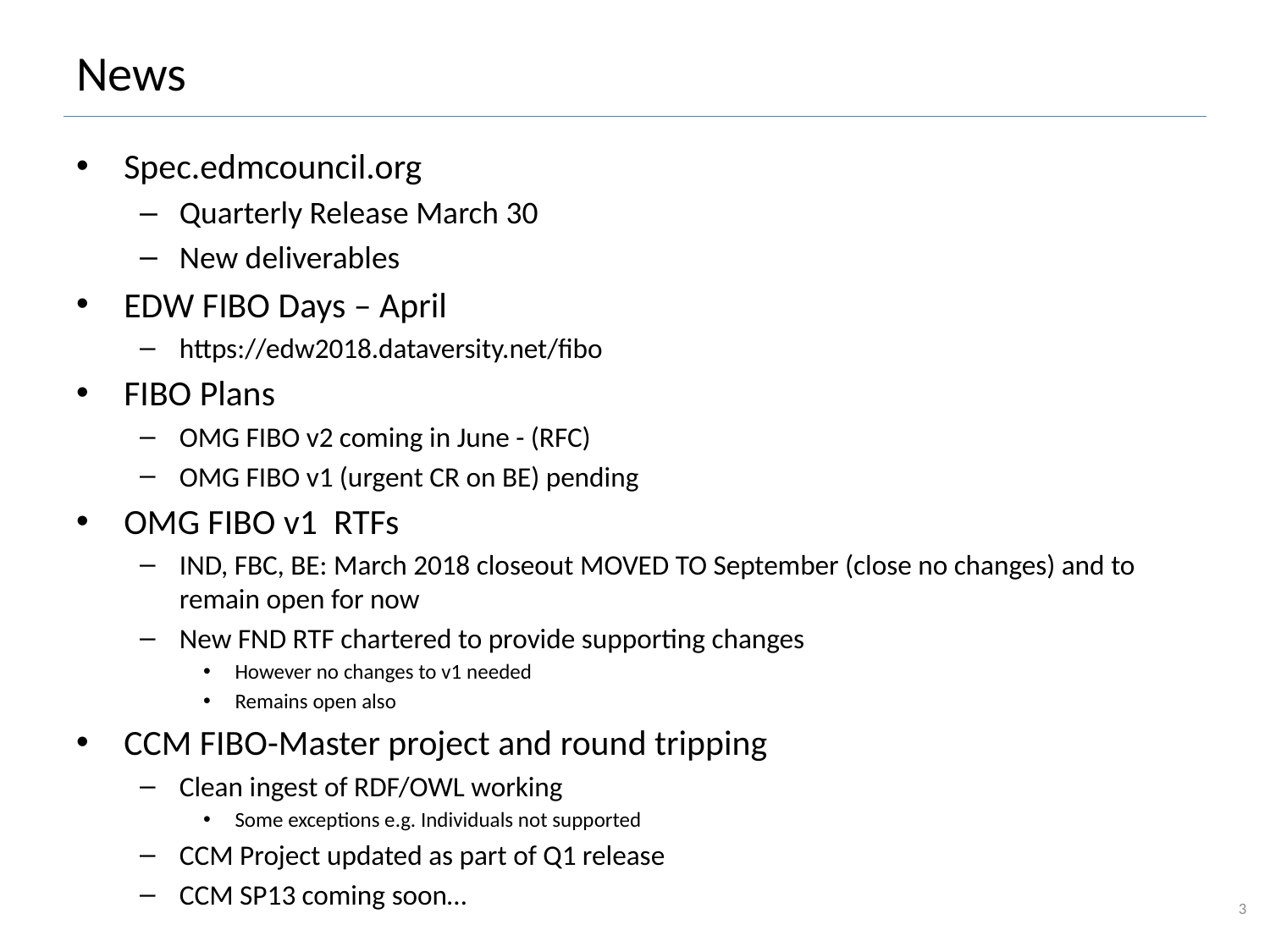

# News
Spec.edmcouncil.org
Quarterly Release March 30
New deliverables
EDW FIBO Days – April
https://edw2018.dataversity.net/fibo
FIBO Plans
OMG FIBO v2 coming in June - (RFC)
OMG FIBO v1 (urgent CR on BE) pending
OMG FIBO v1  RTFs
IND, FBC, BE: March 2018 closeout MOVED TO September (close no changes) and to remain open for now
New FND RTF chartered to provide supporting changes
However no changes to v1 needed
Remains open also
CCM FIBO-Master project and round tripping
Clean ingest of RDF/OWL working
Some exceptions e.g. Individuals not supported
CCM Project updated as part of Q1 release
CCM SP13 coming soon…
3